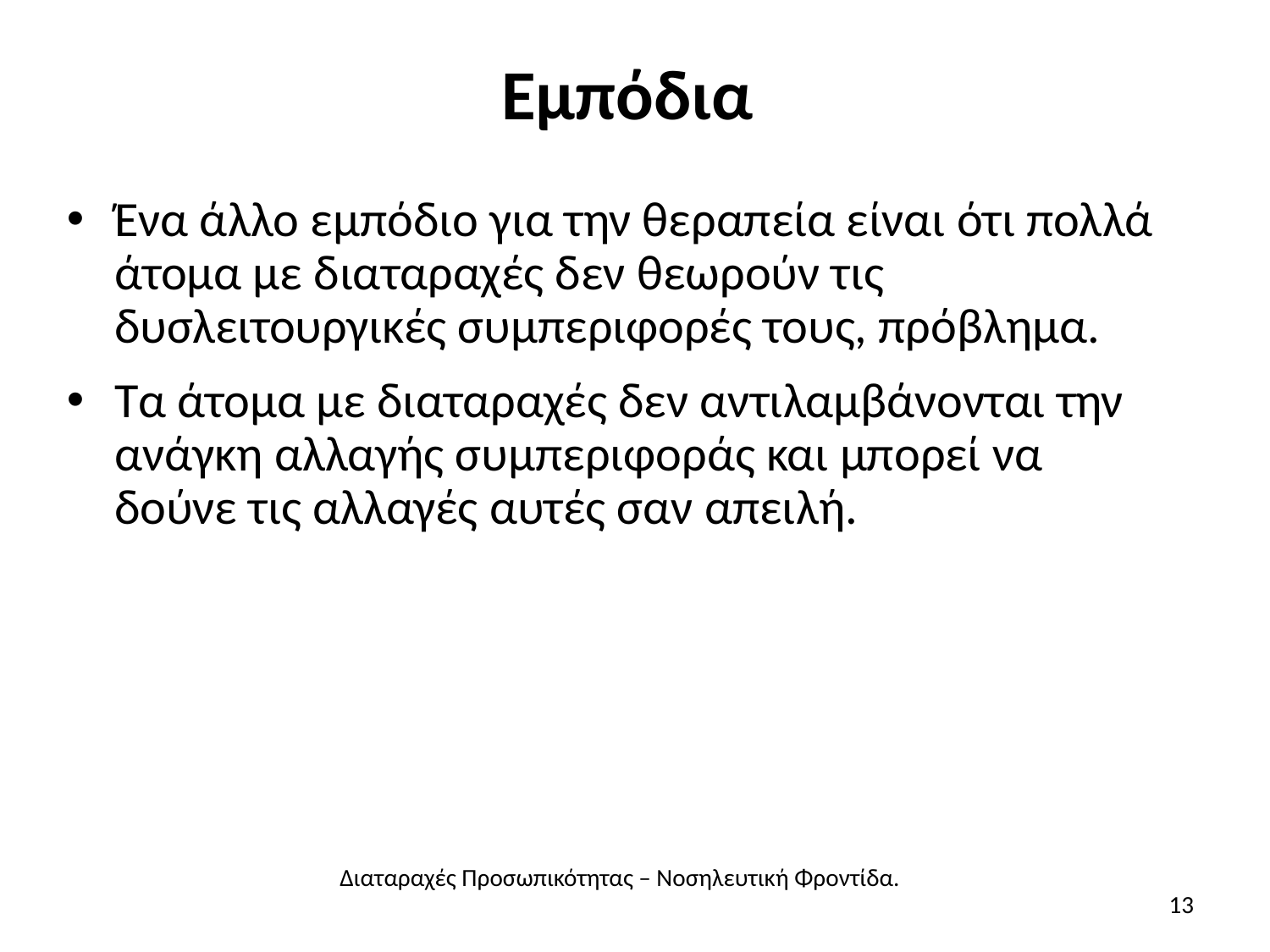

# Εμπόδια
Ένα άλλο εμπόδιο για την θεραπεία είναι ότι πολλά άτομα με διαταραχές δεν θεωρούν τις δυσλειτουργικές συμπεριφορές τους, πρόβλημα.
Τα άτομα με διαταραχές δεν αντιλαμβάνονται την ανάγκη αλλαγής συμπεριφοράς και μπορεί να δούνε τις αλλαγές αυτές σαν απειλή.

Διαταραχές Προσωπικότητας – Νοσηλευτική Φροντίδα.
13